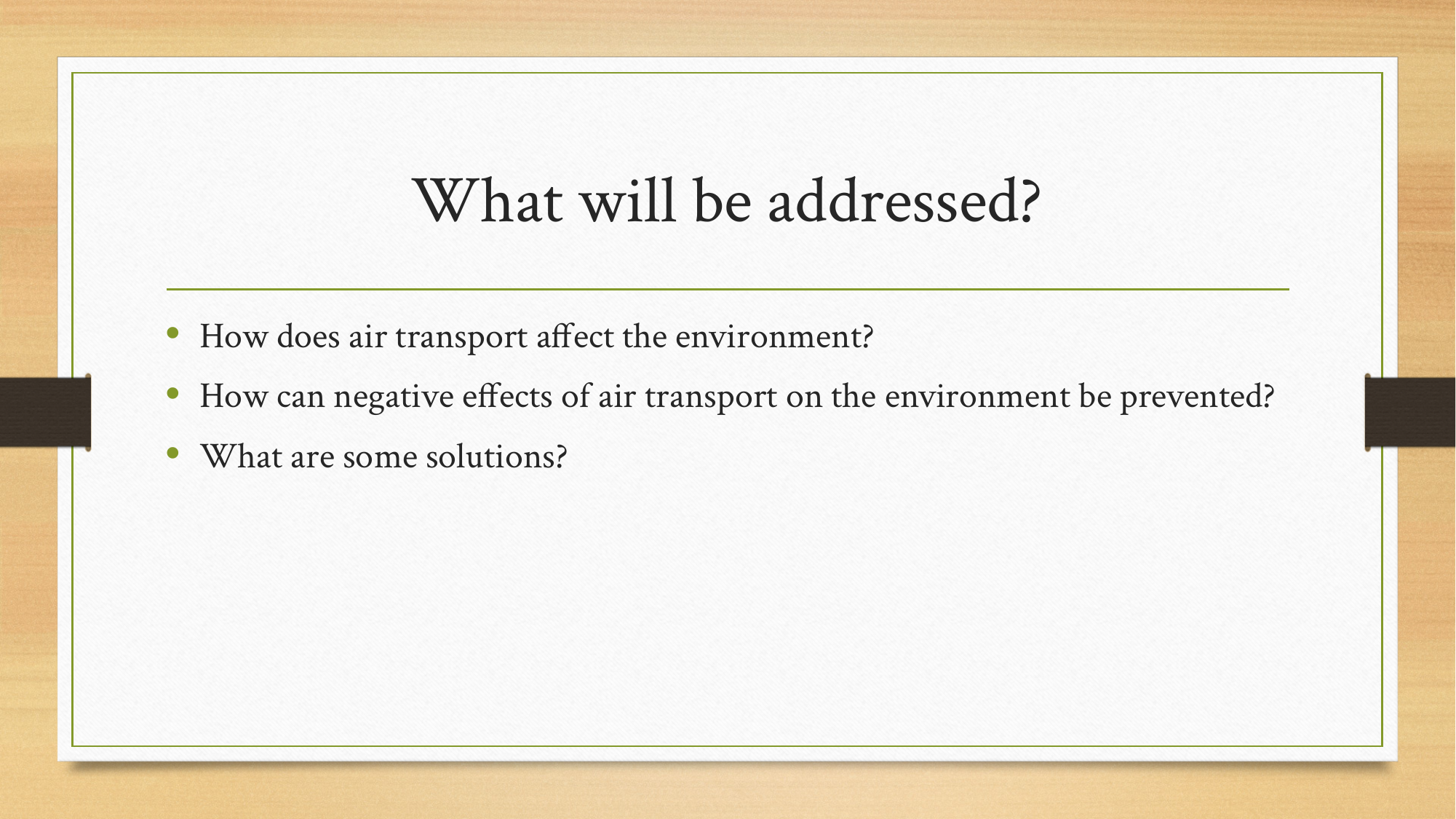

# What will be addressed?
How does air transport affect the environment?
How can negative effects of air transport on the environment be prevented?
What are some solutions?